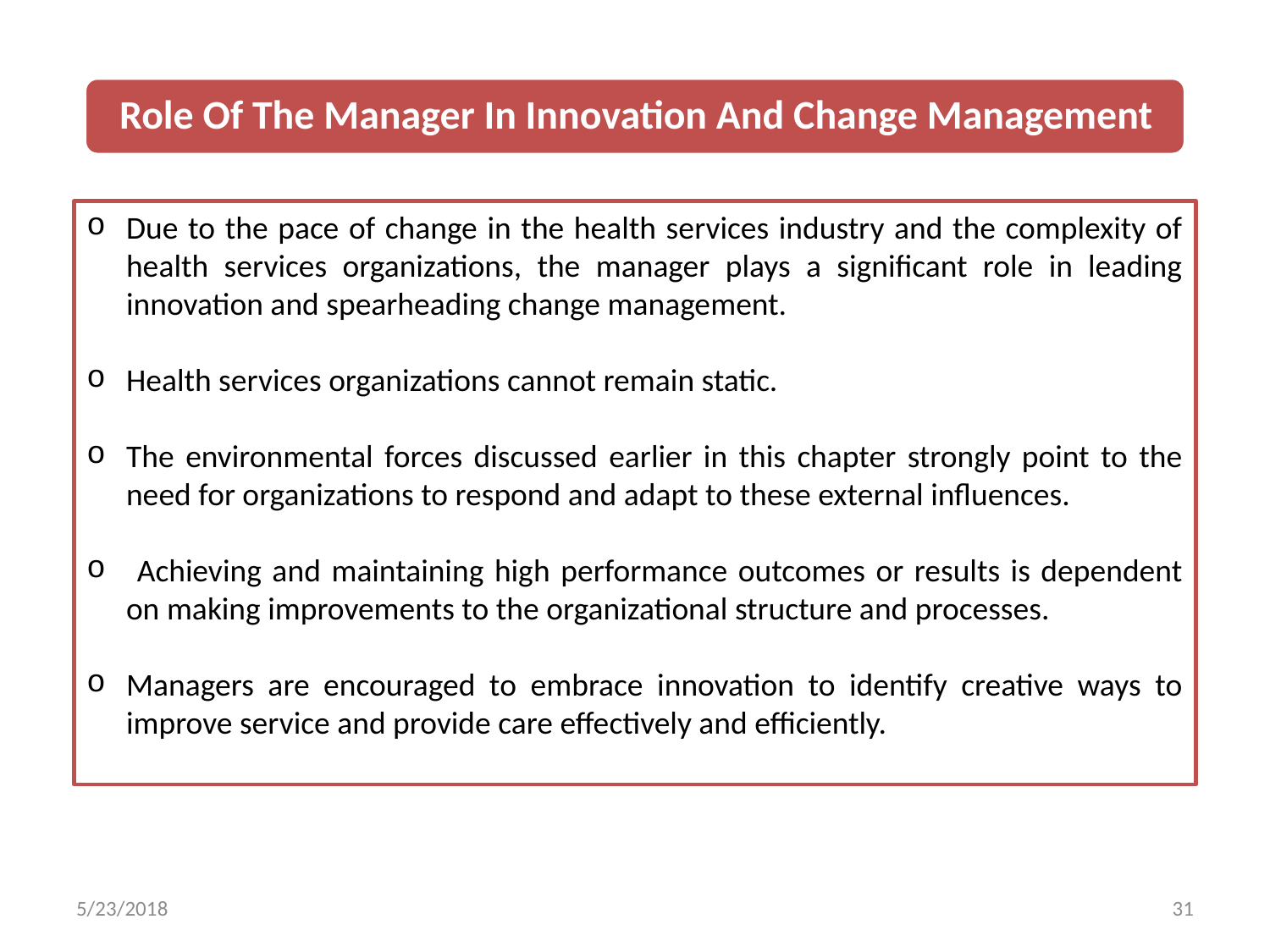

Role Of The Manager In Innovation And Change Management
Due to the pace of change in the health services industry and the complexity of health services organizations, the manager plays a significant role in leading innovation and spearheading change management.

Health services organizations cannot remain static.

The environmental forces discussed earlier in this chapter strongly point to the need for organizations to respond and adapt to these external influences.

 Achieving and maintaining high performance outcomes or results is dependent on making improvements to the organizational structure and processes.

Managers are encouraged to embrace innovation to identify creative ways to improve service and provide care effectively and efficiently.

5/23/2018
31